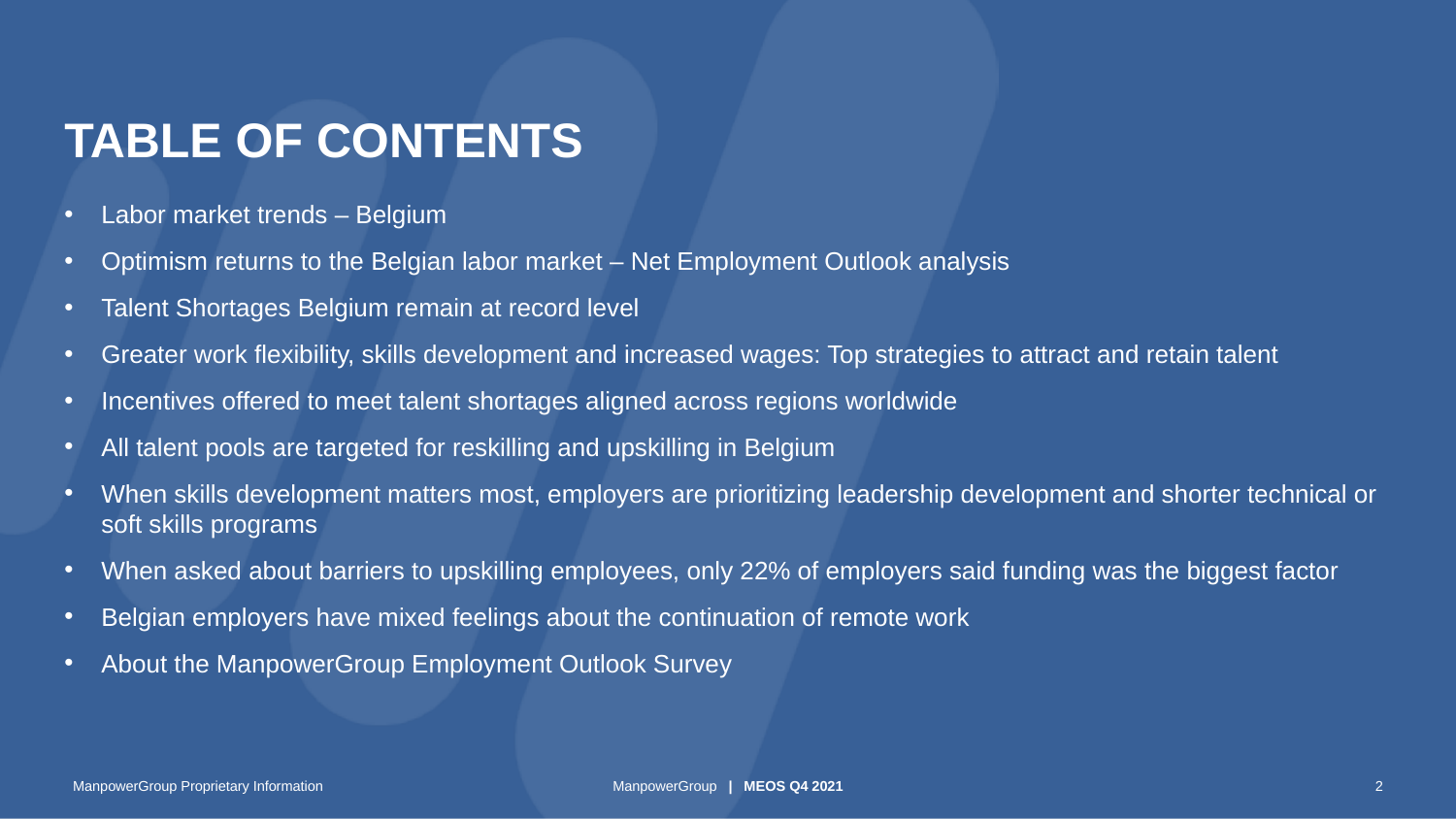

# TABLE OF CONTENTS
Labor market trends – Belgium
Optimism returns to the Belgian labor market – Net Employment Outlook analysis
Talent Shortages Belgium remain at record level
Greater work flexibility, skills development and increased wages: Top strategies to attract and retain talent
Incentives offered to meet talent shortages aligned across regions worldwide
All talent pools are targeted for reskilling and upskilling in Belgium
When skills development matters most, employers are prioritizing leadership development and shorter technical or soft skills programs
When asked about barriers to upskilling employees, only 22% of employers said funding was the biggest factor
Belgian employers have mixed feelings about the continuation of remote work
About the ManpowerGroup Employment Outlook Survey